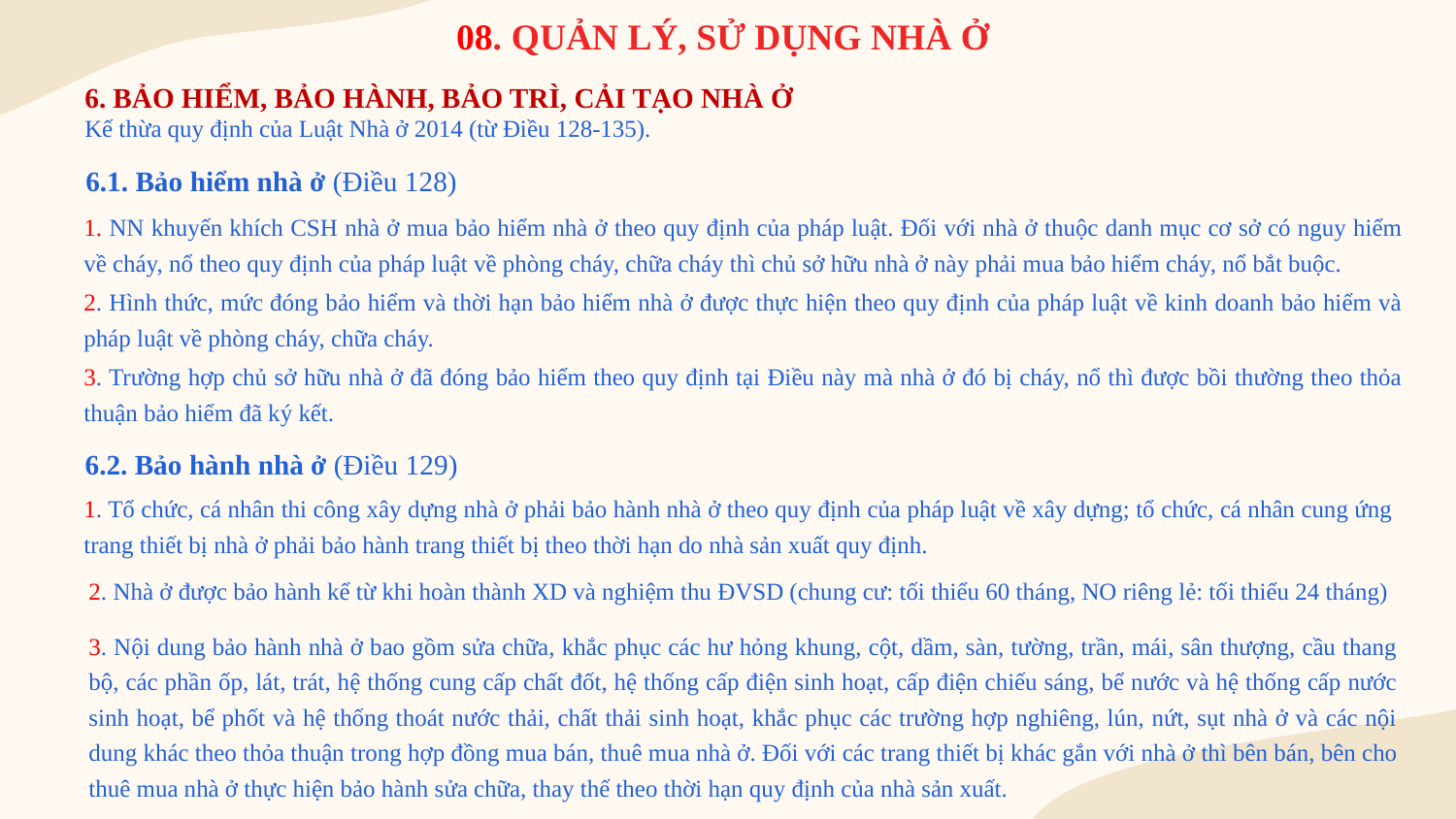

# 08. QUẢN LÝ, SỬ DỤNG NHÀ Ở
6. BẢO HIỂM, BẢO HÀNH, BẢO TRÌ, CẢI TẠO NHÀ Ở
Kế thừa quy định của Luật Nhà ở 2014 (từ Điều 128-135).
6.1. Bảo hiểm nhà ở (Điều 128)
1. NN khuyến khích CSH nhà ở mua bảo hiểm nhà ở theo quy định của pháp luật. Đối với nhà ở thuộc danh mục cơ sở có nguy hiểm về cháy, nổ theo quy định của pháp luật về phòng cháy, chữa cháy thì chủ sở hữu nhà ở này phải mua bảo hiểm cháy, nổ bắt buộc.
2. Hình thức, mức đóng bảo hiểm và thời hạn bảo hiểm nhà ở được thực hiện theo quy định của pháp luật về kinh doanh bảo hiểm và pháp luật về phòng cháy, chữa cháy.
3. Trường hợp chủ sở hữu nhà ở đã đóng bảo hiểm theo quy định tại Điều này mà nhà ở đó bị cháy, nổ thì được bồi thường theo thỏa thuận bảo hiểm đã ký kết.
6.2. Bảo hành nhà ở (Điều 129)
1. Tổ chức, cá nhân thi công xây dựng nhà ở phải bảo hành nhà ở theo quy định của pháp luật về xây dựng; tổ chức, cá nhân cung ứng trang thiết bị nhà ở phải bảo hành trang thiết bị theo thời hạn do nhà sản xuất quy định.
2. Nhà ở được bảo hành kể từ khi hoàn thành XD và nghiệm thu ĐVSD (chung cư: tối thiểu 60 tháng, NO riêng lẻ: tối thiểu 24 tháng)
3. Nội dung bảo hành nhà ở bao gồm sửa chữa, khắc phục các hư hỏng khung, cột, dầm, sàn, tường, trần, mái, sân thượng, cầu thang bộ, các phần ốp, lát, trát, hệ thống cung cấp chất đốt, hệ thống cấp điện sinh hoạt, cấp điện chiếu sáng, bể nước và hệ thống cấp nước sinh hoạt, bể phốt và hệ thống thoát nước thải, chất thải sinh hoạt, khắc phục các trường hợp nghiêng, lún, nứt, sụt nhà ở và các nội dung khác theo thỏa thuận trong hợp đồng mua bán, thuê mua nhà ở. Đối với các trang thiết bị khác gắn với nhà ở thì bên bán, bên cho thuê mua nhà ở thực hiện bảo hành sửa chữa, thay thế theo thời hạn quy định của nhà sản xuất.